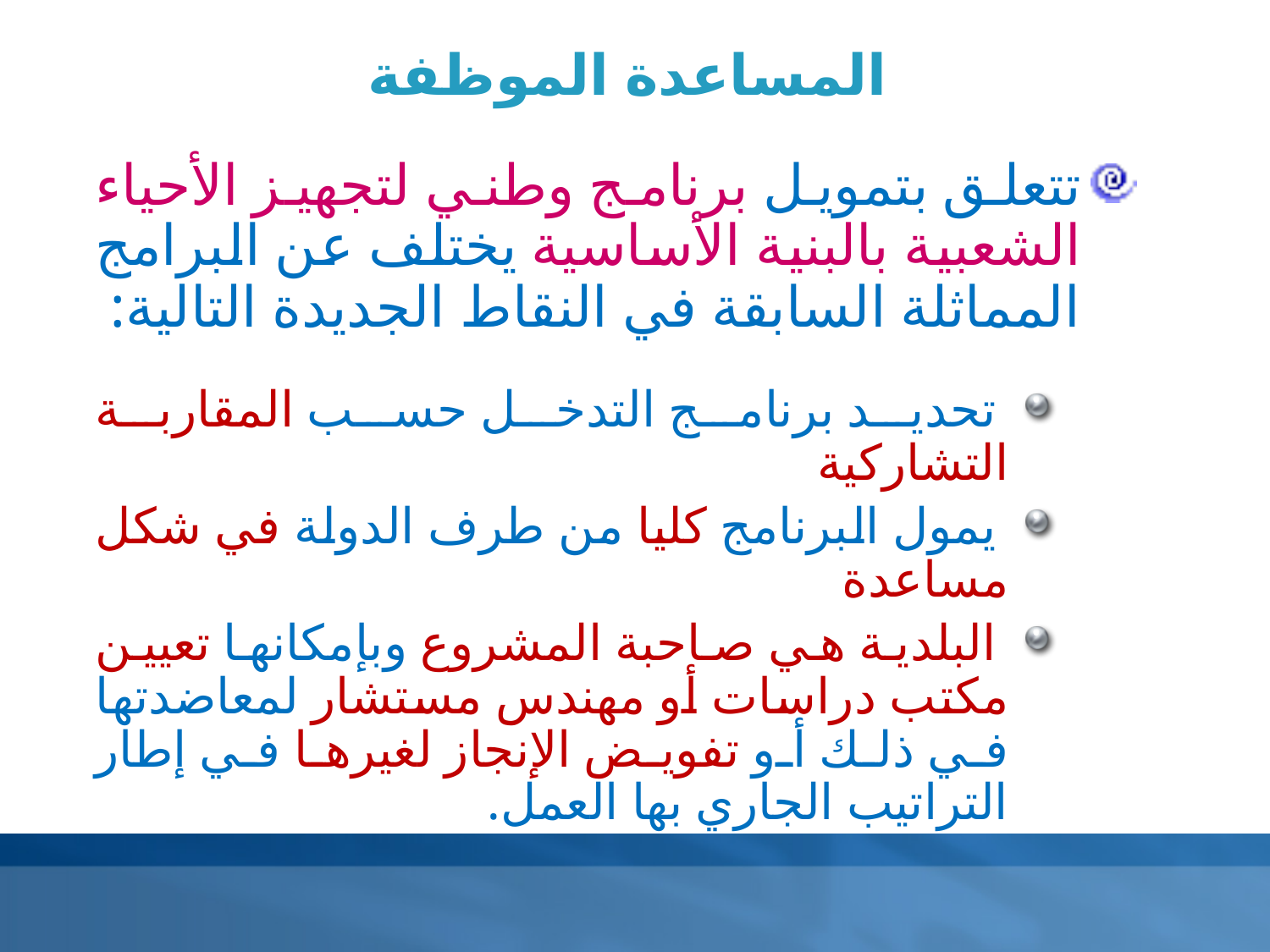

المساعدة الموظفة
تتعلق بتمويل برنامج وطني لتجهيز الأحياء الشعبية بالبنية الأساسية يختلف عن البرامج المماثلة السابقة في النقاط الجديدة التالية:

 تحديد برنامج التدخل حسب المقاربة التشاركية
 يمول البرنامج كليا من طرف الدولة في شكل مساعدة
 البلدية هي صاحبة المشروع وبإمكانها تعيين مكتب دراسات أو مهندس مستشار لمعاضدتها في ذلك أو تفويض الإنجاز لغيرها في إطار التراتيب الجاري بها العمل.